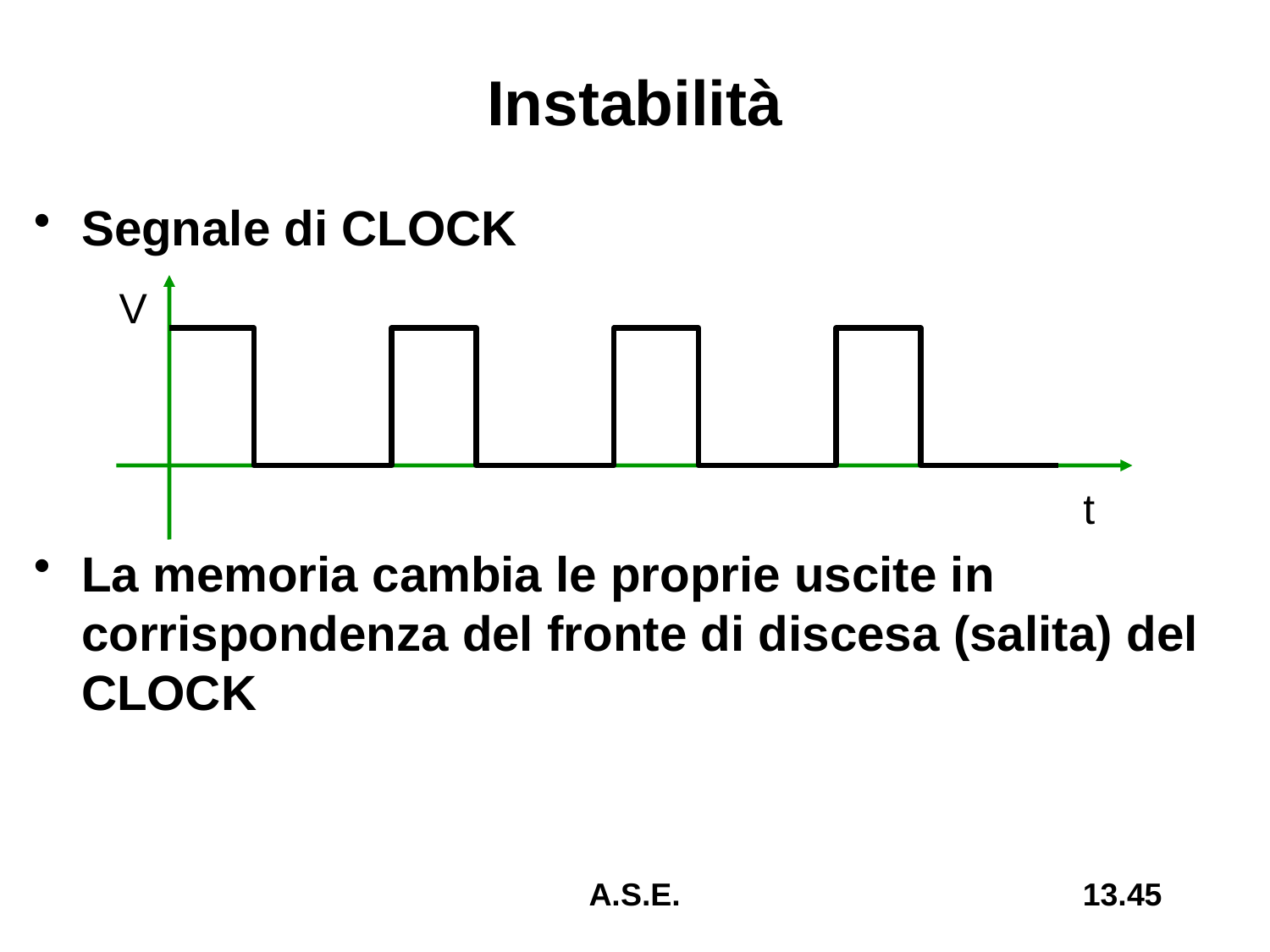

# Instabilità
Segnale di CLOCK

La memoria cambia le proprie uscite in corrispondenza del fronte di discesa (salita) del CLOCK
V

t
A.S.E.
13.45